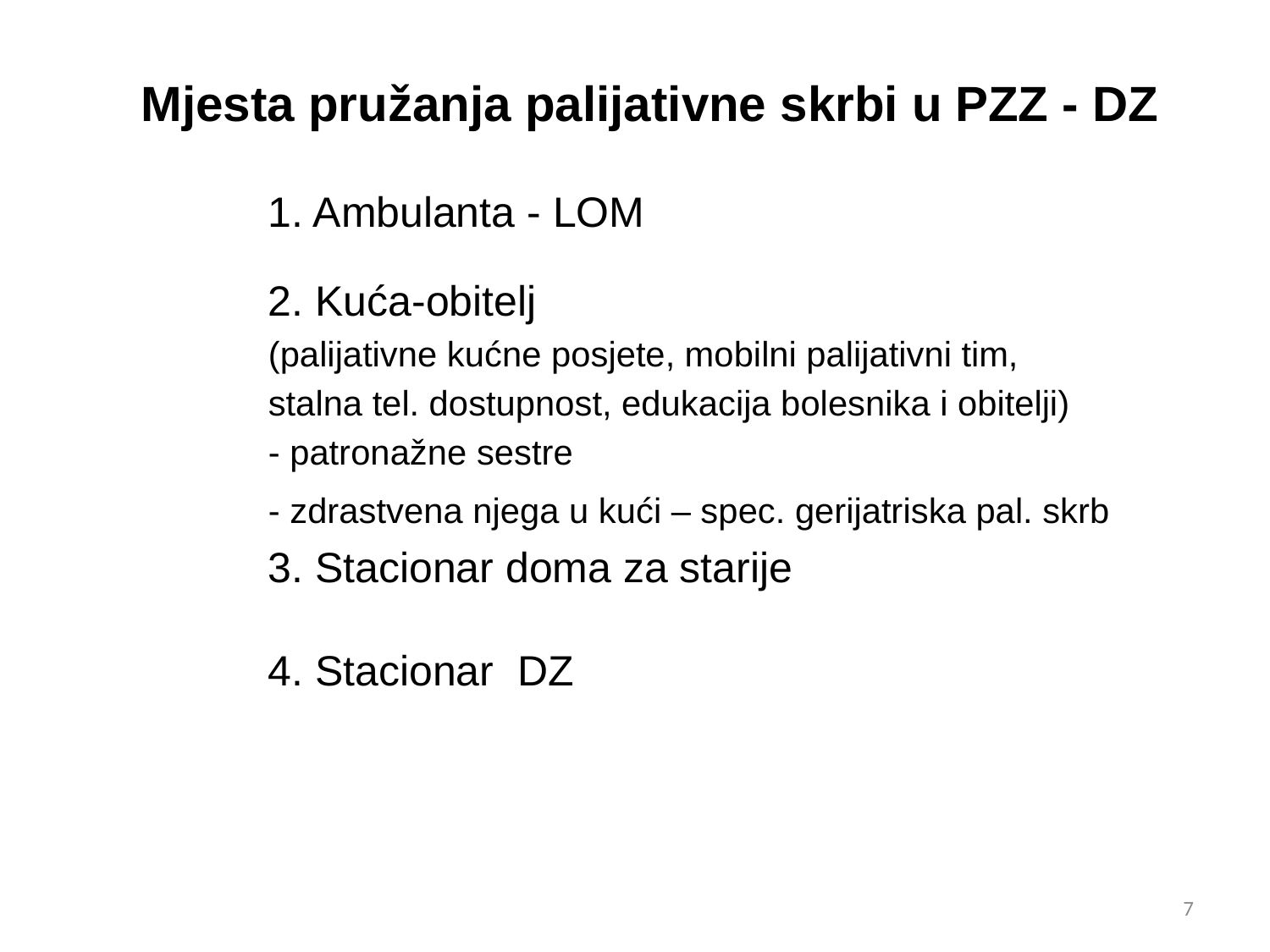

Mjesta pružanja palijativne skrbi u PZZ - DZ

		1. Ambulanta - LOM

		2. Kuća-obitelj
		(palijativne kućne posjete, mobilni palijativni tim,
		stalna tel. dostupnost, edukacija bolesnika i obitelji)
		- patronažne sestre
		- zdrastvena njega u kući – spec. gerijatriska pal. skrb
		3. Stacionar doma za starije

		4. Stacionar  DZ

7